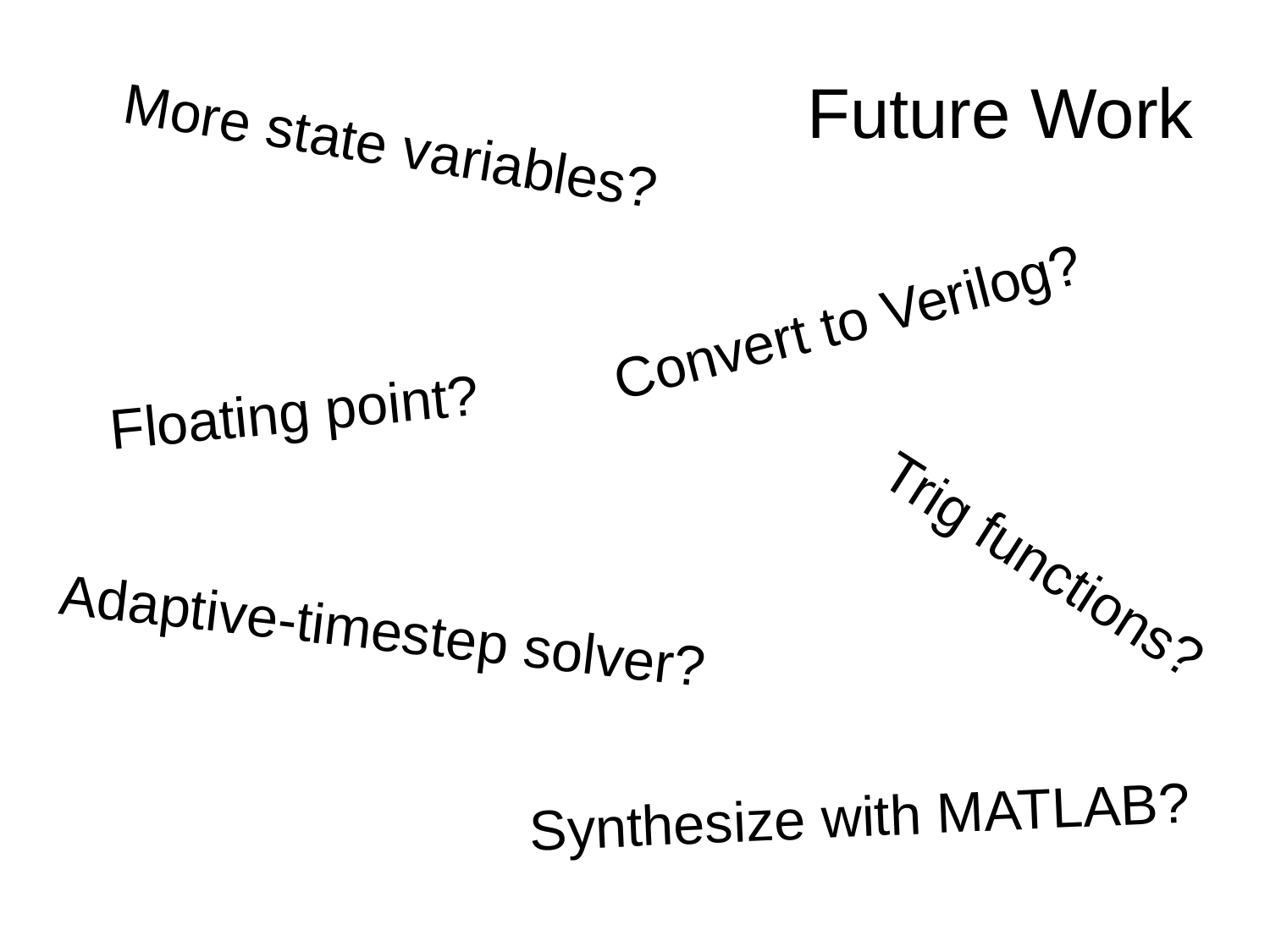

# Future Work
More state variables?
Convert to Verilog?
Floating point?
Adaptive-timestep solver?
Trig functions?
Synthesize with MATLAB?